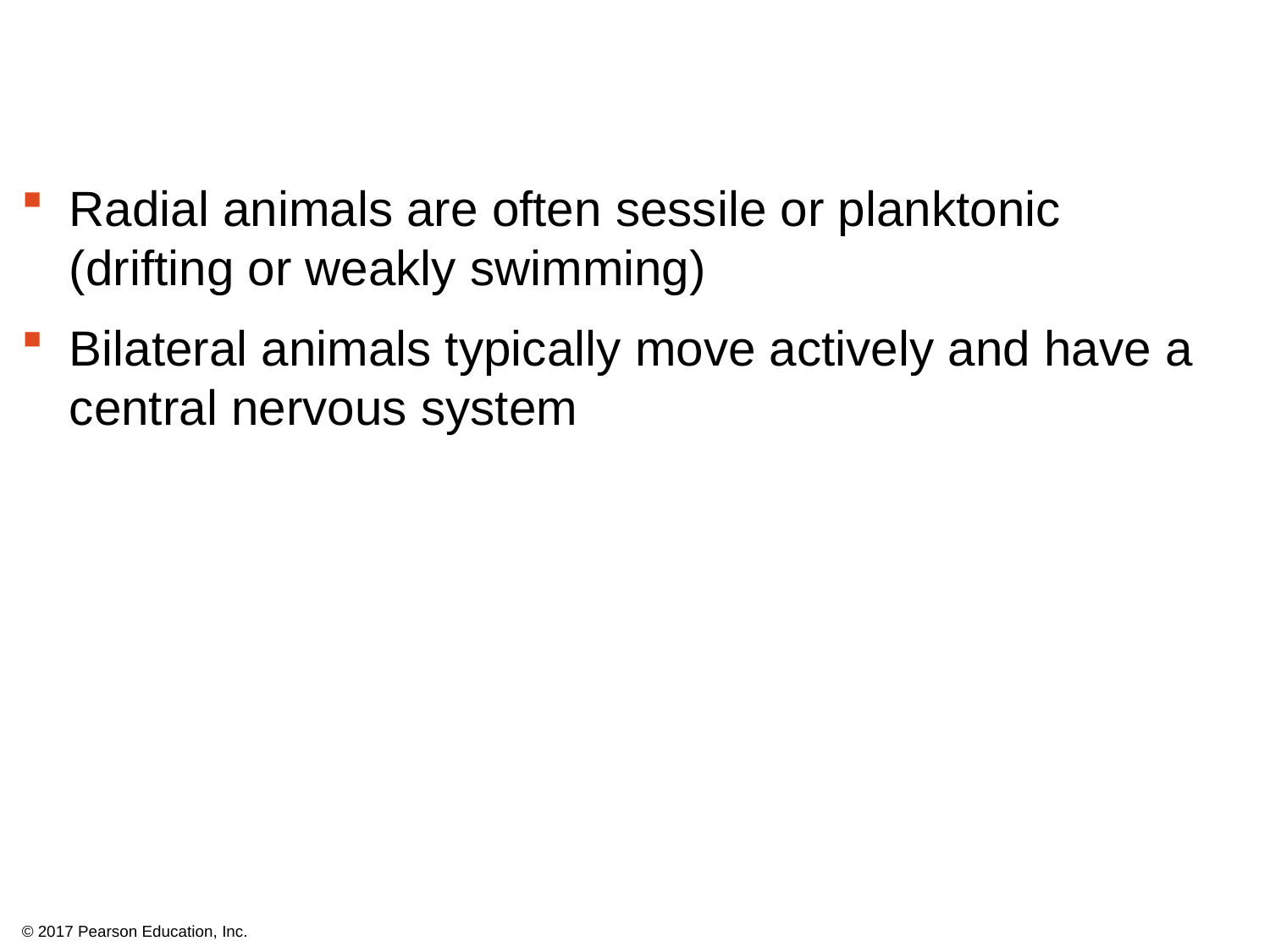

Radial animals are often sessile or planktonic (drifting or weakly swimming)
Bilateral animals typically move actively and have a central nervous system

© 2017 Pearson Education, Inc.